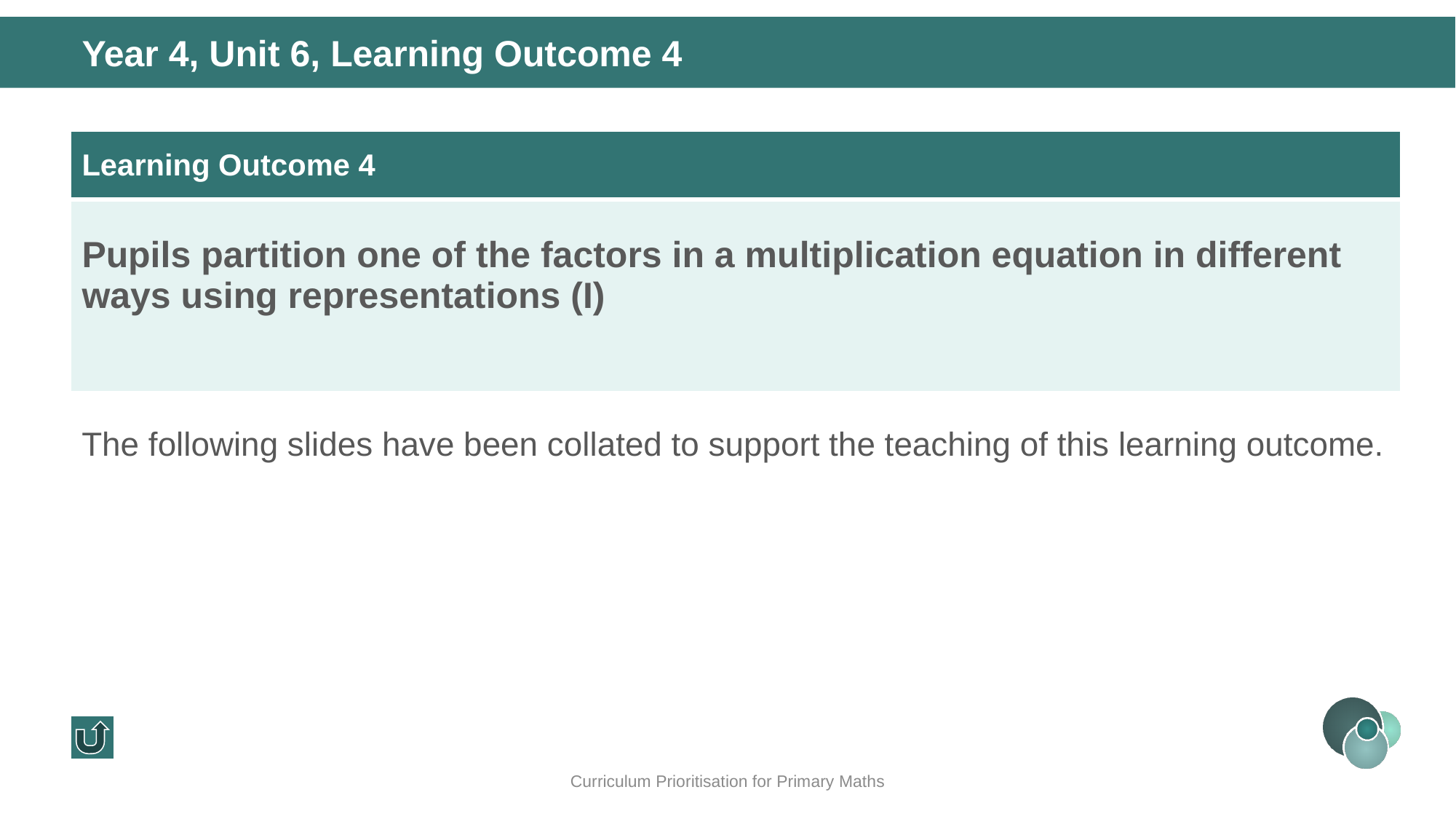

Year 4, Unit 6, Learning Outcome 4
| Learning Outcome 4 |
| --- |
| Pupils partition one of the factors in a multiplication equation in different ways using representations (I) |
The following slides have been collated to support the teaching of this learning outcome.

Curriculum Prioritisation for Primary Maths